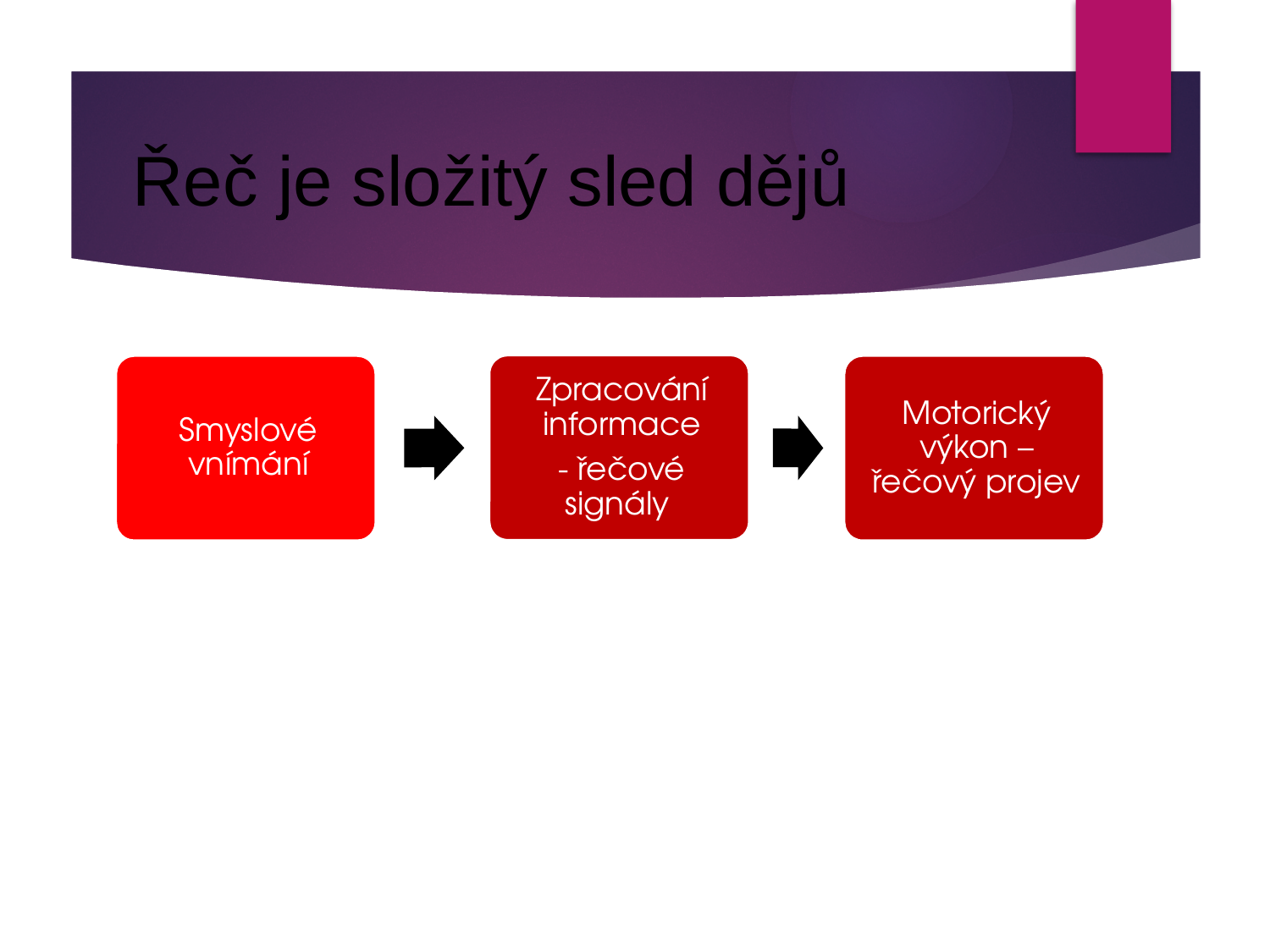

Smyslové vnímání

Zpracování informace
- řečové signály

Motorický výkon – řečový projev
# Řeč je složitý sled dějů